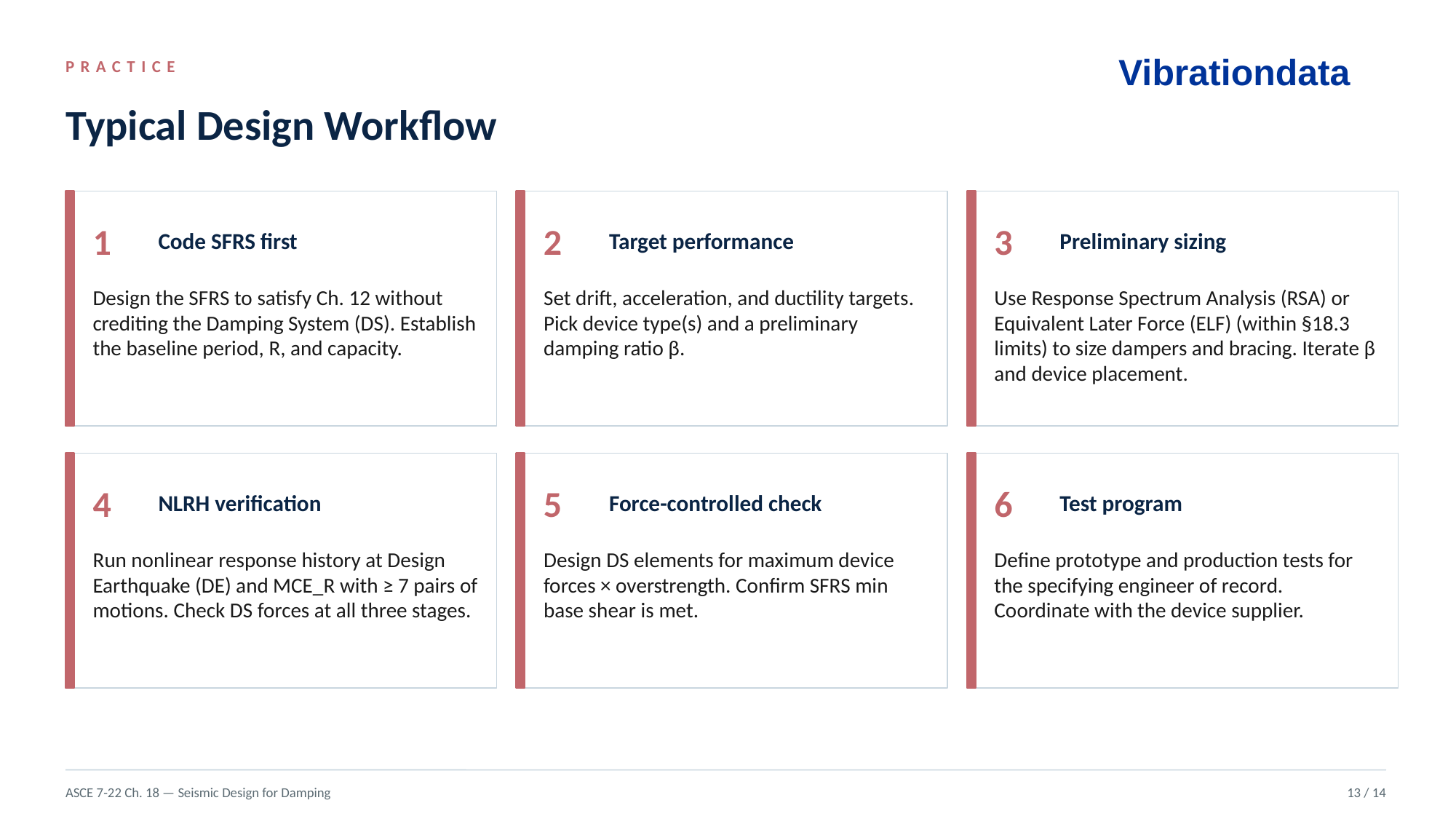

Vibrationdata
PRACTICE
Typical Design Workflow

1
Code SFRS first
2
Target performance
3
Preliminary sizing
Design the SFRS to satisfy Ch. 12 without crediting the Damping System (DS). Establish the baseline period, R, and capacity.
Set drift, acceleration, and ductility targets. Pick device type(s) and a preliminary damping ratio β.
Use Response Spectrum Analysis (RSA) or Equivalent Later Force (ELF) (within §18.3 limits) to size dampers and bracing. Iterate β and device placement.

4
NLRH verification
5
Force-controlled check
6
Test program
Run nonlinear response history at Design Earthquake (DE) and MCE_R with ≥ 7 pairs of motions. Check DS forces at all three stages.
Design DS elements for maximum device forces × overstrength. Confirm SFRS min base shear is met.
Define prototype and production tests for the specifying engineer of record. Coordinate with the device supplier.

ASCE 7-22 Ch. 18 — Seismic Design for Damping
13 / 14